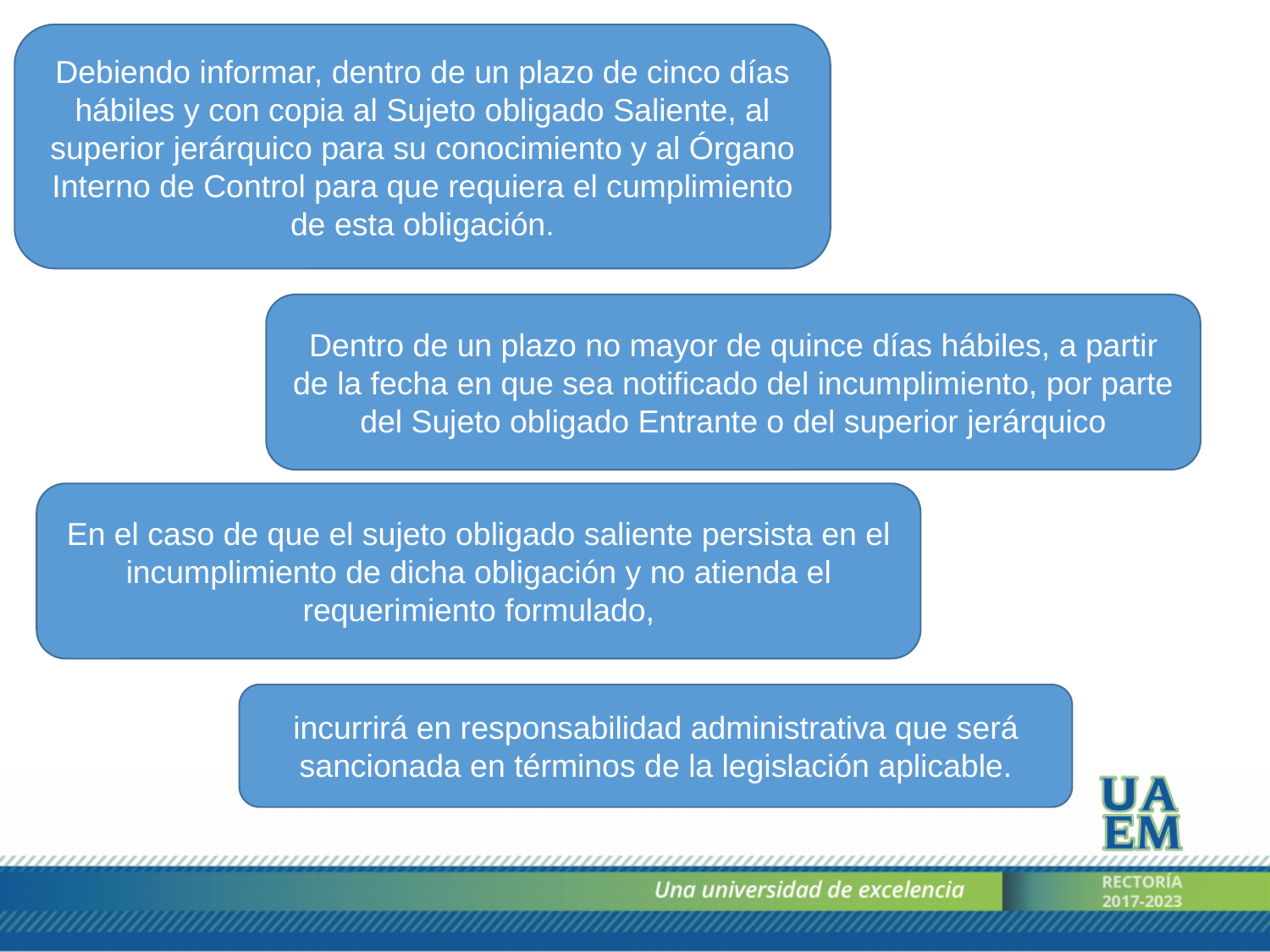

Debiendo informar, dentro de un plazo de cinco días hábiles y con copia al Sujeto obligado Saliente, al superior jerárquico para su conocimiento y al Órgano Interno de Control para que requiera el cumplimiento de esta obligación.
Dentro de un plazo no mayor de quince días hábiles, a partir de la fecha en que sea notificado del incumplimiento, por parte del Sujeto obligado Entrante o del superior jerárquico
En el caso de que el sujeto obligado saliente persista en el incumplimiento de dicha obligación y no atienda el requerimiento formulado,
incurrirá en responsabilidad administrativa que será sancionada en términos de la legislación aplicable.